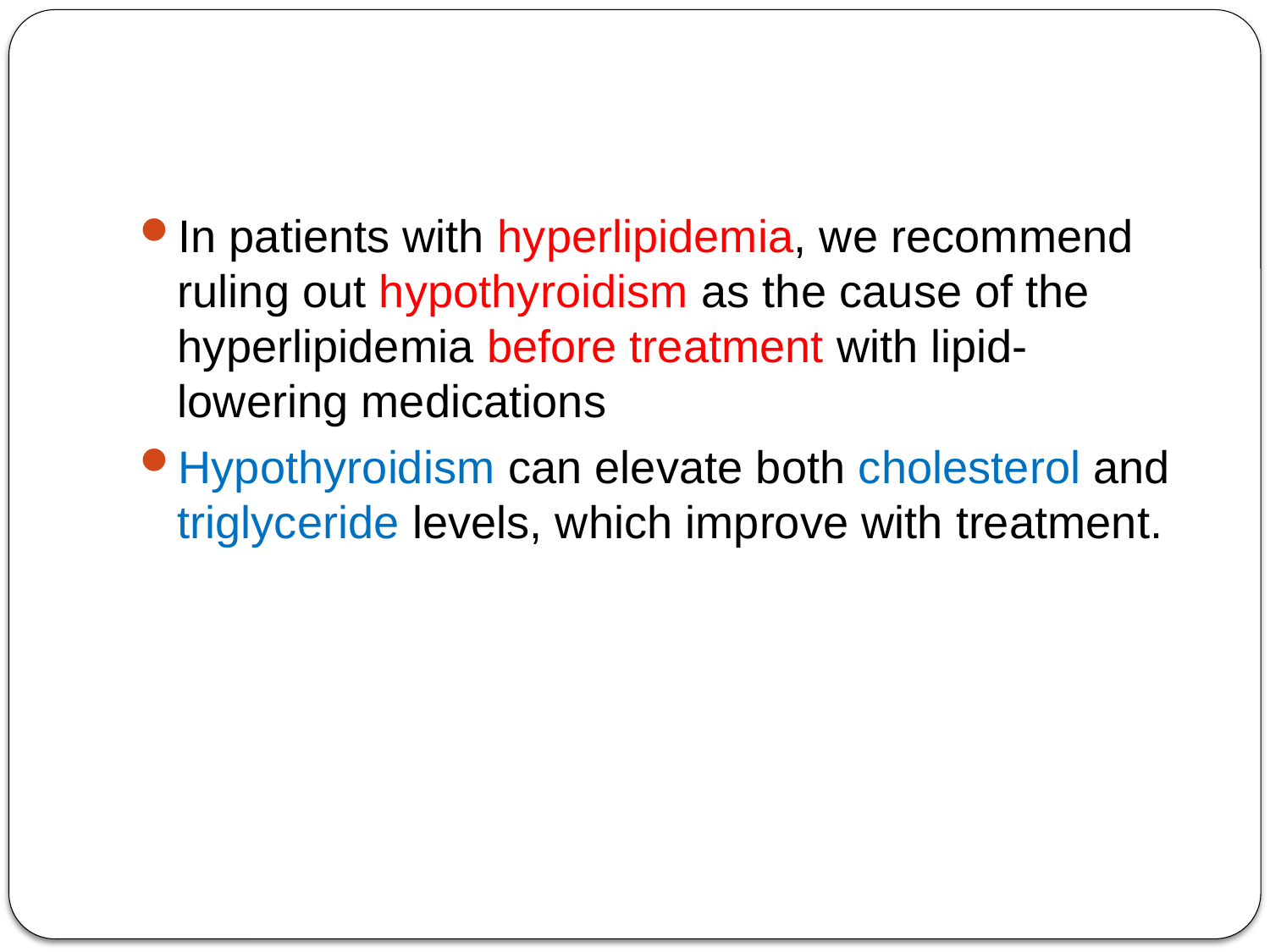

#
In patients with hyperlipidemia, we recommend ruling out hypothyroidism as the cause of the hyperlipidemia before treatment with lipid-lowering medications
Hypothyroidism can elevate both cholesterol and triglyceride levels, which improve with treatment.